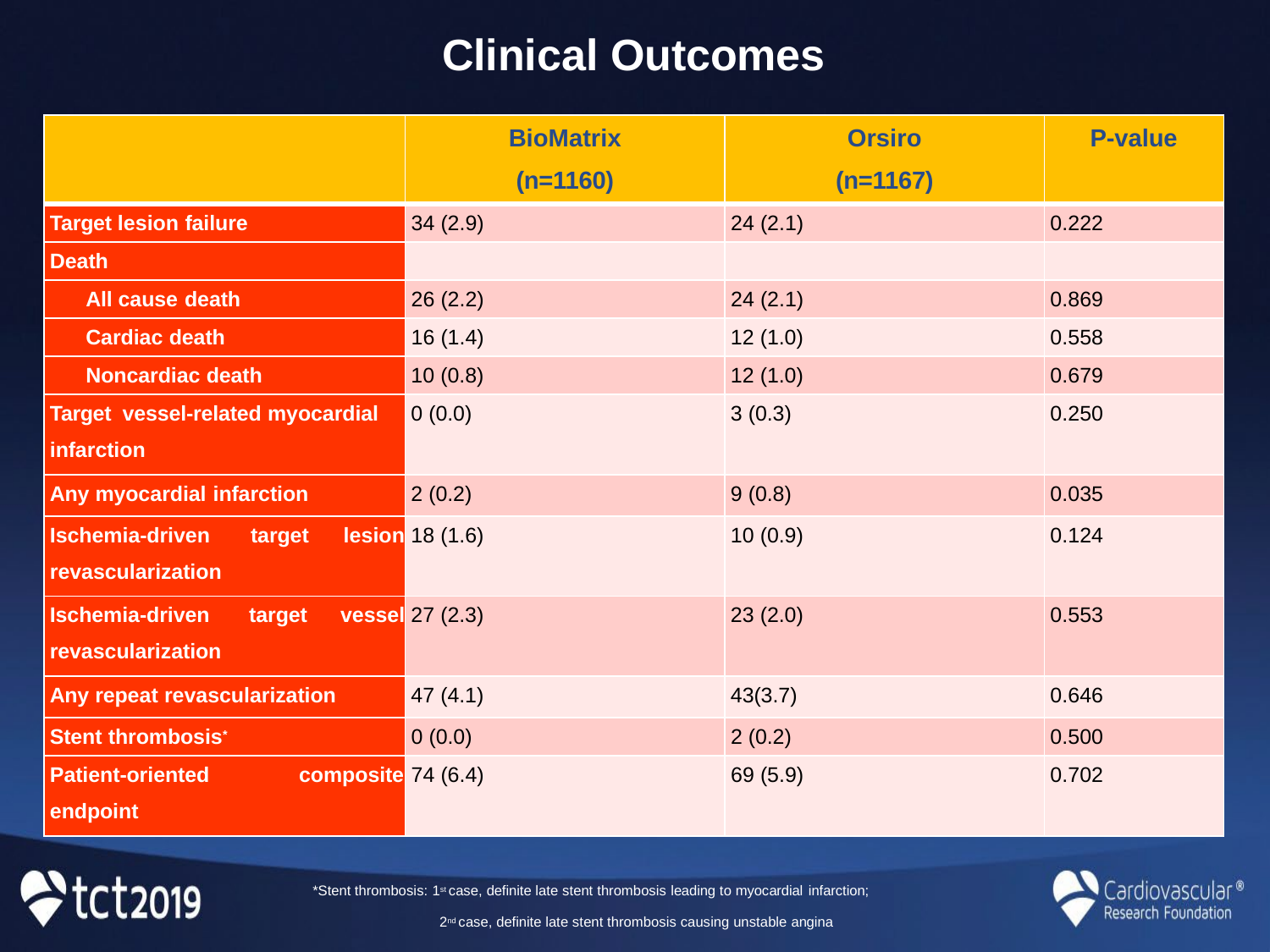

# Clinical Outcomes
|  | BioMatrix (n=1160) | Orsiro (n=1167) | P-value |
| --- | --- | --- | --- |
| Target lesion failure | 34 (2.9) | 24 (2.1) | 0.222 |
| Death |  |  |  |
| All cause death | 26 (2.2) | 24 (2.1) | 0.869 |
| Cardiac death | 16 (1.4) | 12 (1.0) | 0.558 |
| Noncardiac death | 10 (0.8) | 12 (1.0) | 0.679 |
| Target vessel-related myocardial infarction | 0 (0.0) | 3 (0.3) | 0.250 |
| Any myocardial infarction | 2 (0.2) | 9 (0.8) | 0.035 |
| Ischemia-driven target lesion revascularization | 18 (1.6) | 10 (0.9) | 0.124 |
| Ischemia-driven target vessel revascularization | 27 (2.3) | 23 (2.0) | 0.553 |
| Any repeat revascularization | 47 (4.1) | 43(3.7) | 0.646 |
| Stent thrombosis\* | 0 (0.0) | 2 (0.2) | 0.500 |
| Patient-oriented composite endpoint | 74 (6.4) | 69 (5.9) | 0.702 |
*Stent thrombosis: 1st case, definite late stent thrombosis leading to myocardial infarction;
2nd case, definite late stent thrombosis causing unstable angina